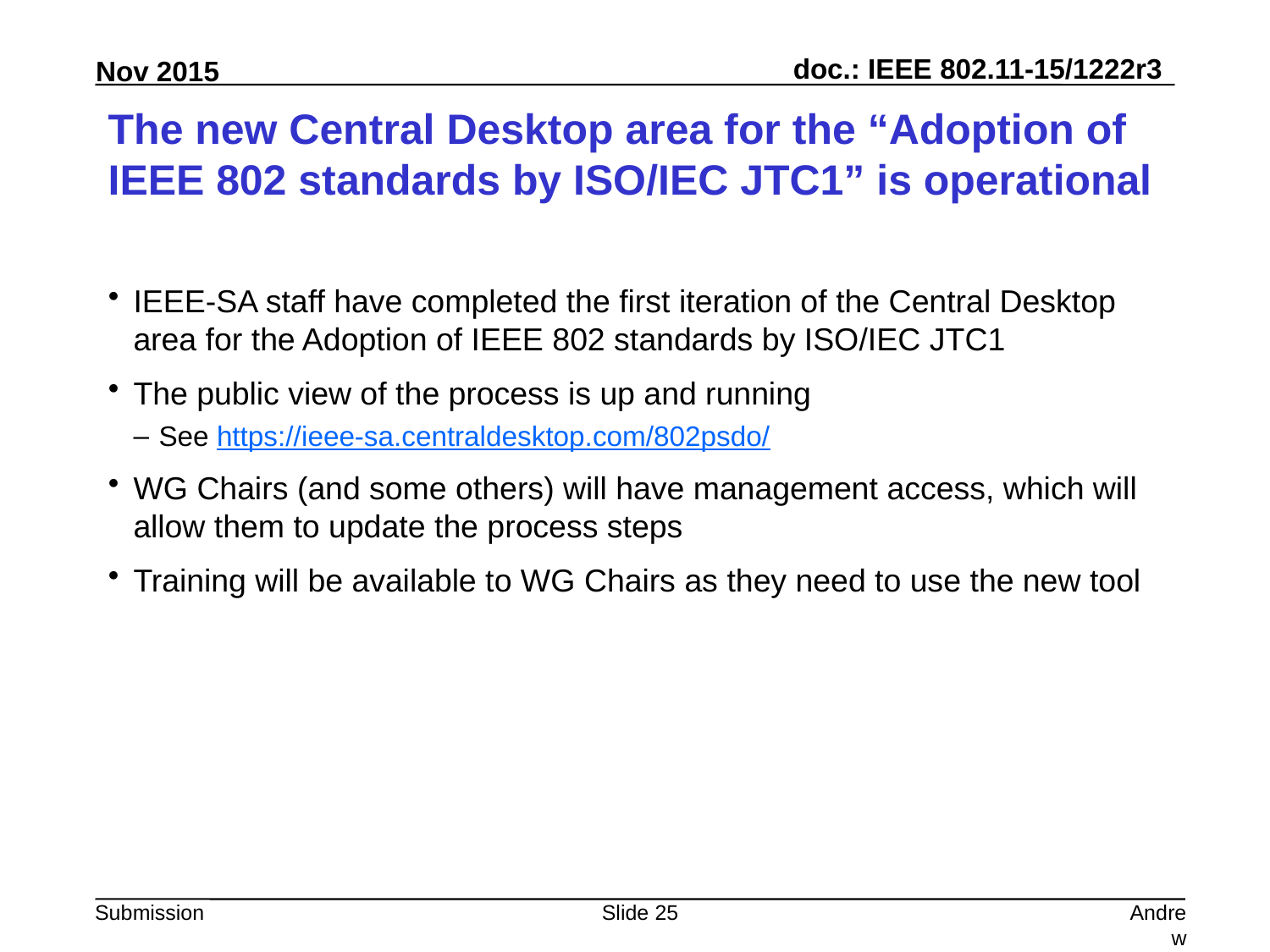

# The new Central Desktop area for the “Adoption of IEEE 802 standards by ISO/IEC JTC1” is operational
IEEE-SA staff have completed the first iteration of the Central Desktop area for the Adoption of IEEE 802 standards by ISO/IEC JTC1
The public view of the process is up and running
See https://ieee-sa.centraldesktop.com/802psdo/
WG Chairs (and some others) will have management access, which will allow them to update the process steps
Training will be available to WG Chairs as they need to use the new tool

Slide 25
Andrew Myles, Cisco